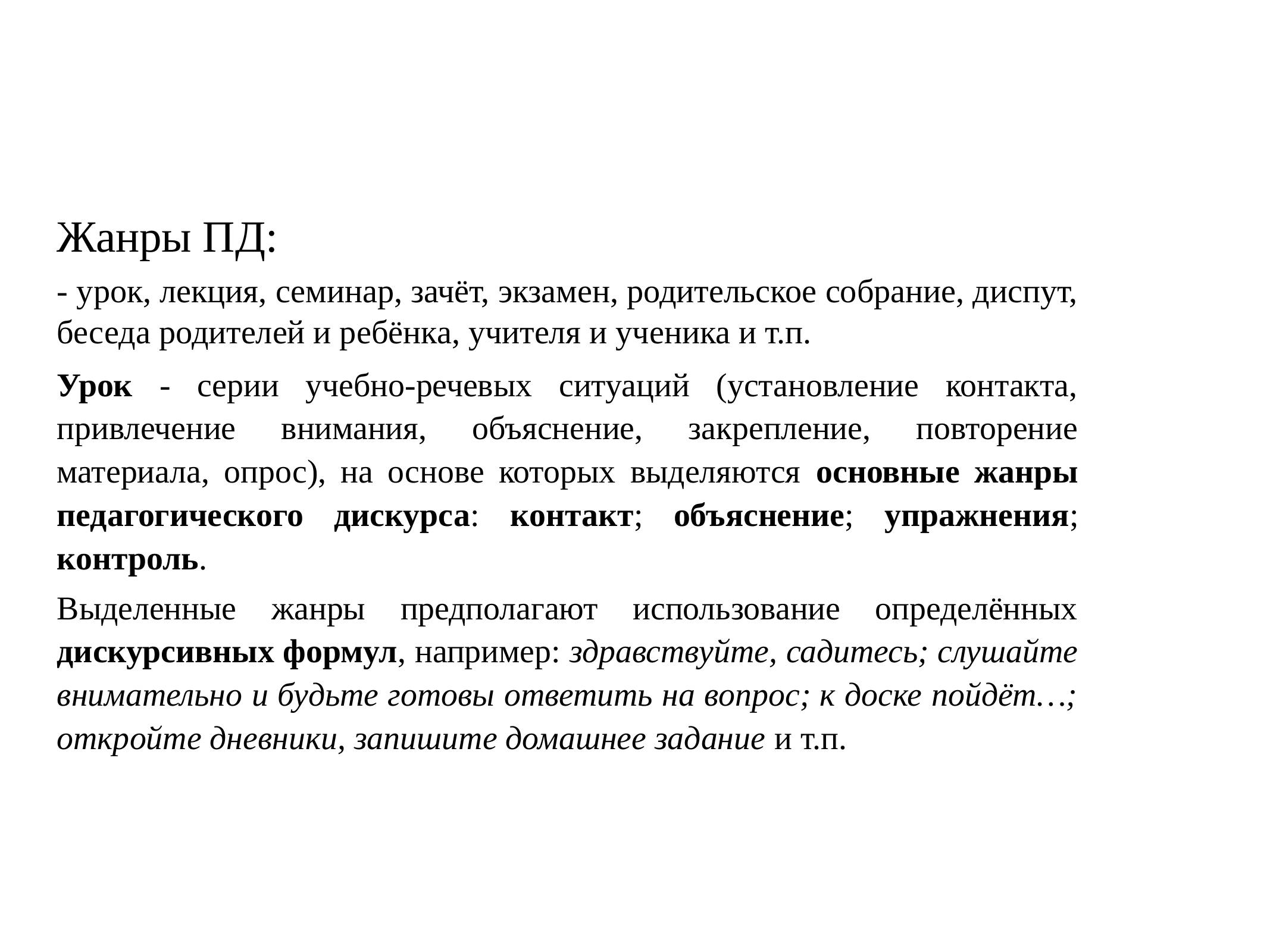

# Жанры ПД:
- урок, лекция, семинар, зачёт, экзамен, родительское собрание, диспут, беседа родителей и ребёнка, учителя и ученика и т.п.

Урок - серии учебно-речевых ситуаций (установление контакта, привлечение внимания, объяснение, закрепление, повторение материала, опрос), на основе которых выделяются основные жанры педагогического дискурса: контакт; объяснение; упражнения; контроль.
Выделенные жанры предполагают использование определённых дискурсивных формул, например: здравствуйте, садитесь; слушайте внимательно и будьте готовы ответить на вопрос; к доске пойдёт…; откройте дневники, запишите домашнее задание и т.п.